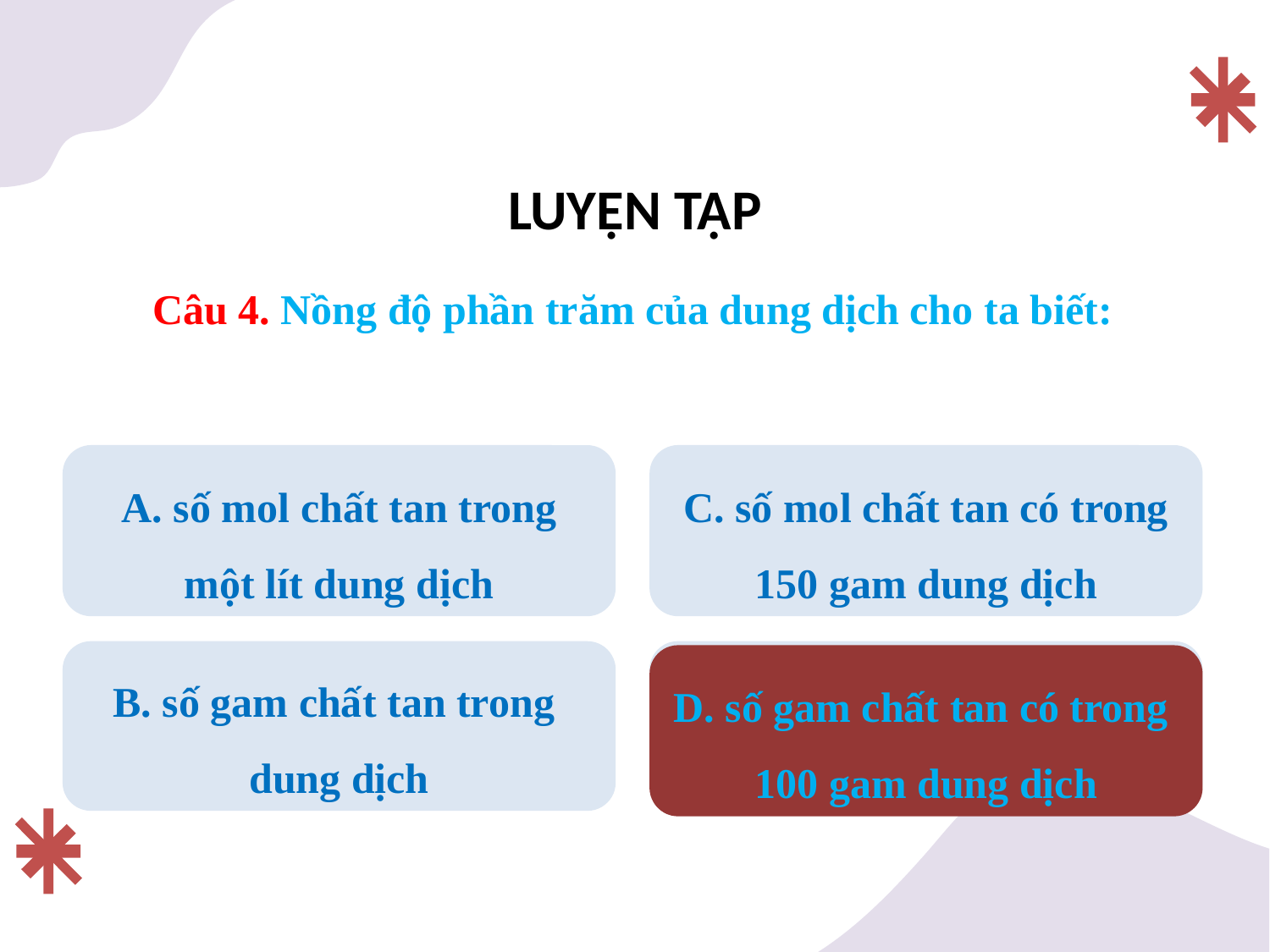

# LUYỆN TẬP
Câu 4. Nồng độ phần trăm của dung dịch cho ta biết:
A. số mol chất tan trong một lít dung dịch
C. số mol chất tan có trong 150 gam dung dịch
B. số gam chất tan trong
dung dịch
D. số gam chất tan có trong
100 gam dung dịch
D. số gam chất tan có trong
100 gam dung dịch